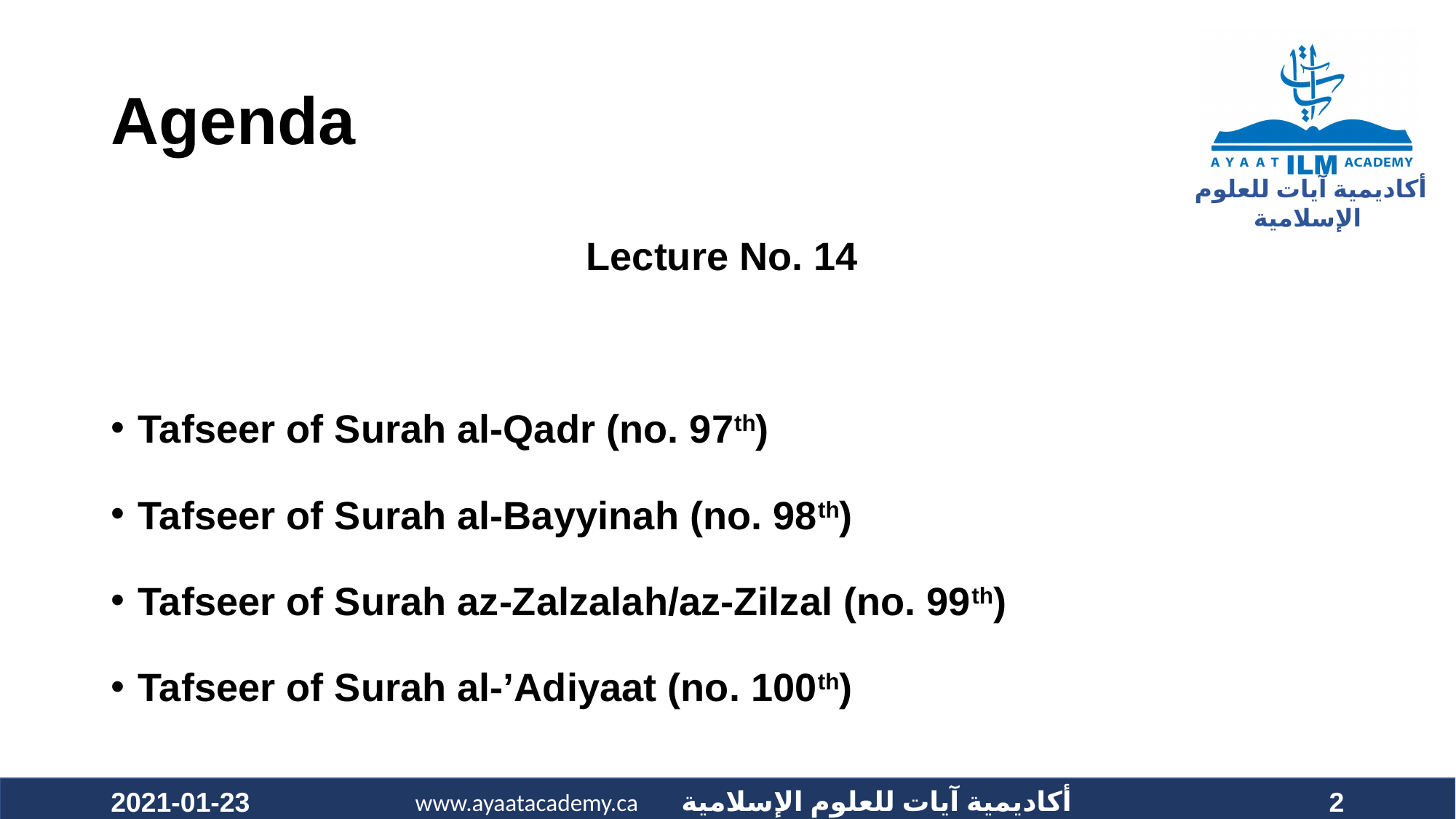

# Agenda
Lecture No. 14

Tafseer of Surah al-Qadr (no. 97th)
Tafseer of Surah al-Bayyinah (no. 98th)
Tafseer of Surah az-Zalzalah/az-Zilzal (no. 99th)
Tafseer of Surah al-’Adiyaat (no. 100th)

2021-01-23
2